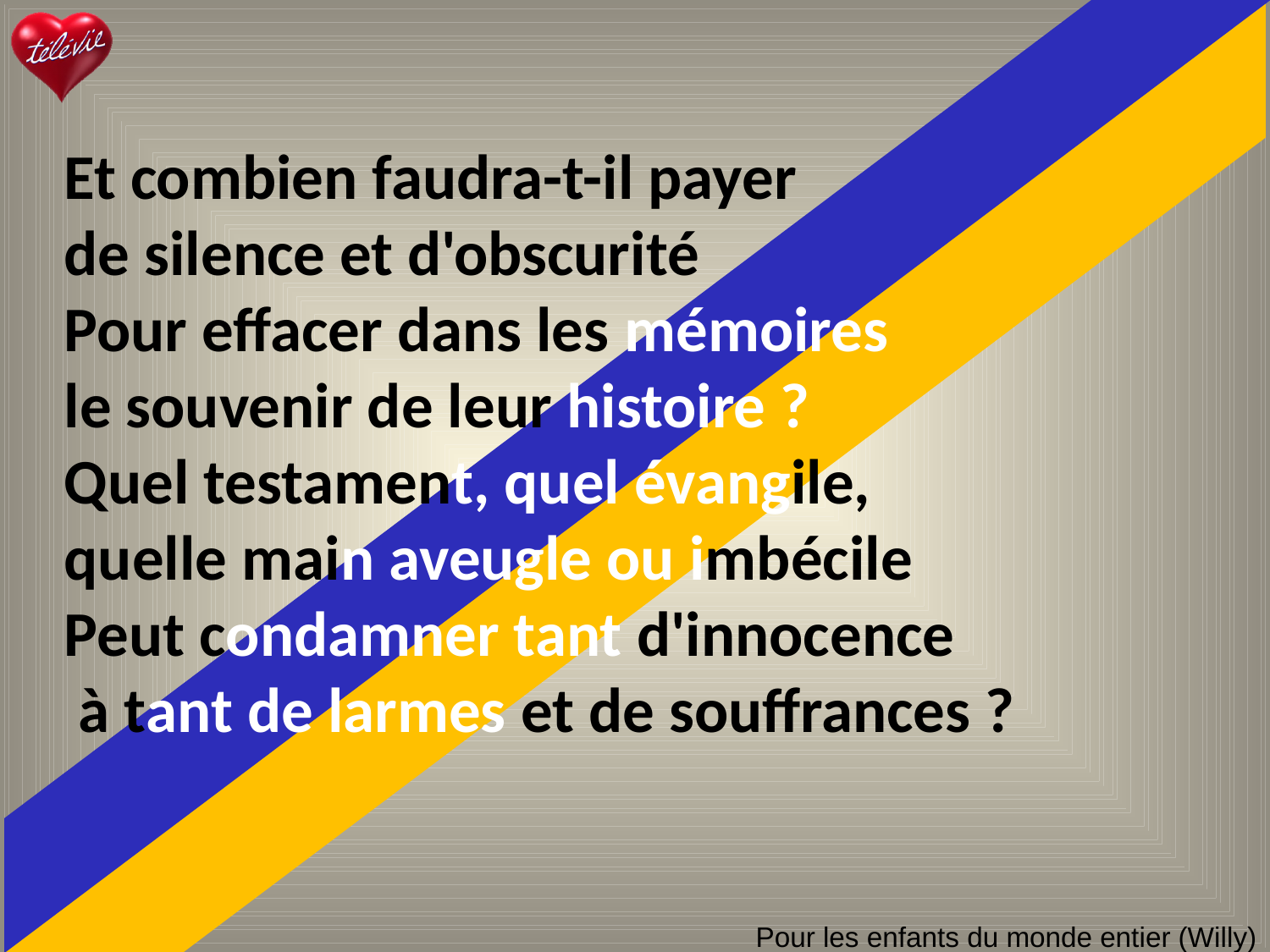

Et combien faudra-t-il payer
de silence et d'obscurité
Pour effacer dans les mémoires
le souvenir de leur histoire ?
Quel testament, quel évangile,
quelle main aveugle ou imbécile
Peut condamner tant d'innocence
 à tant de larmes et de souffrances ?
# Pour les enfants du monde entier (Willy)